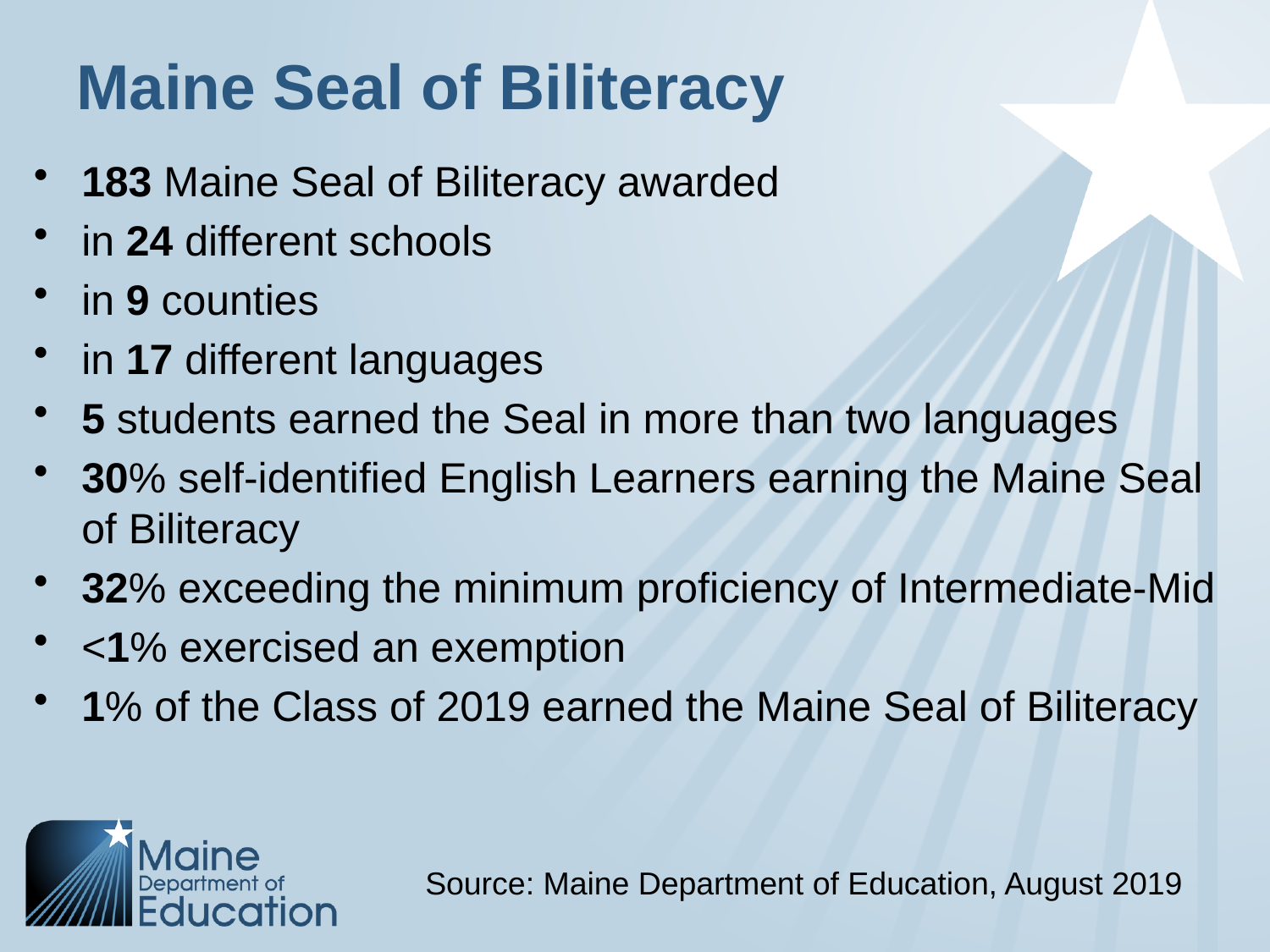

# Maine Seal of Biliteracy
183 Maine Seal of Biliteracy awarded
in 24 different schools
in 9 counties
in 17 different languages
5 students earned the Seal in more than two languages
30% self-identified English Learners earning the Maine Seal of Biliteracy
32% exceeding the minimum proficiency of Intermediate-Mid
<1% exercised an exemption
1% of the Class of 2019 earned the Maine Seal of Biliteracy
Source: Maine Department of Education, August 2019